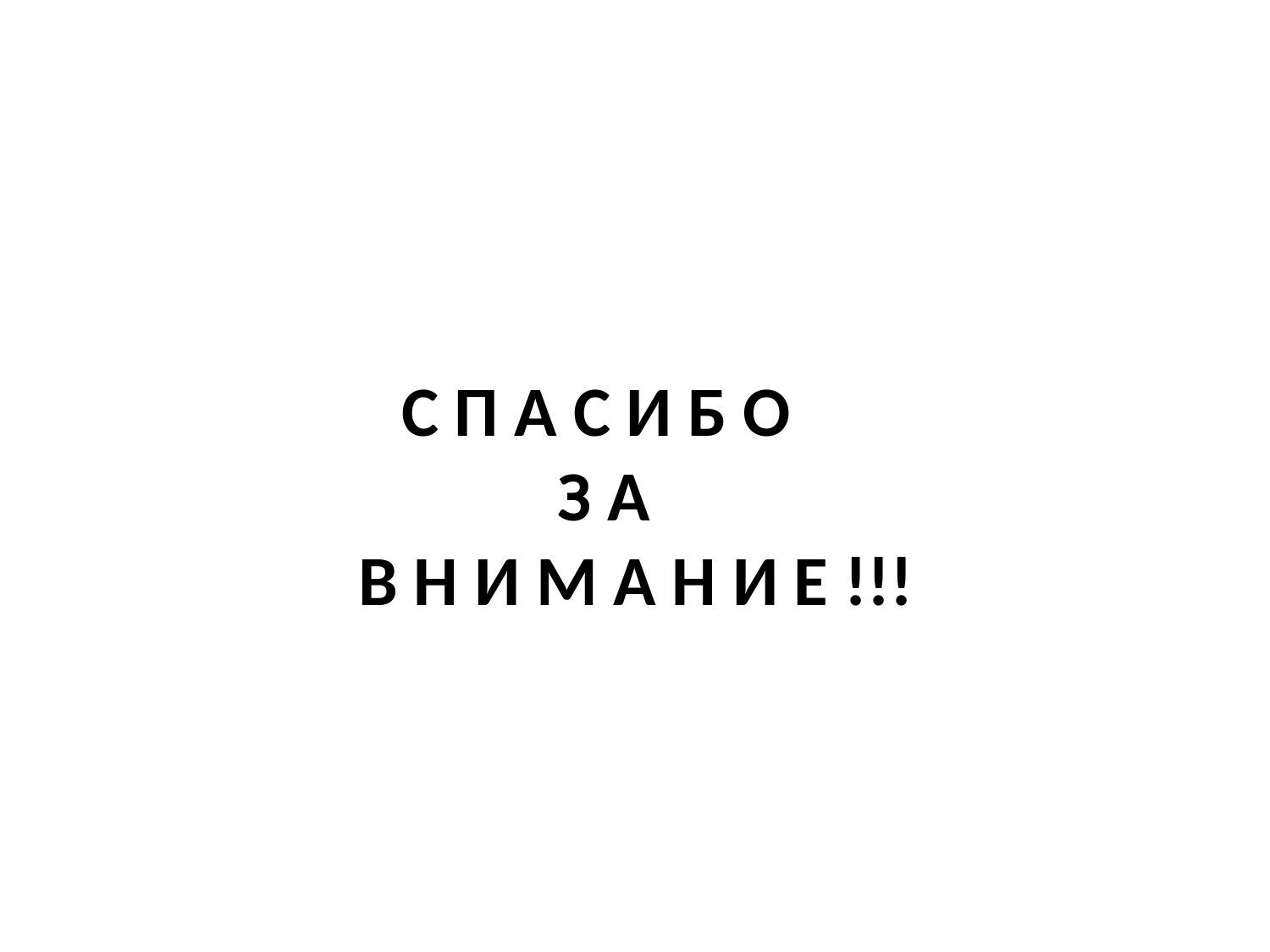

# С П А С И Б О З А В Н И М А Н И Е !!!